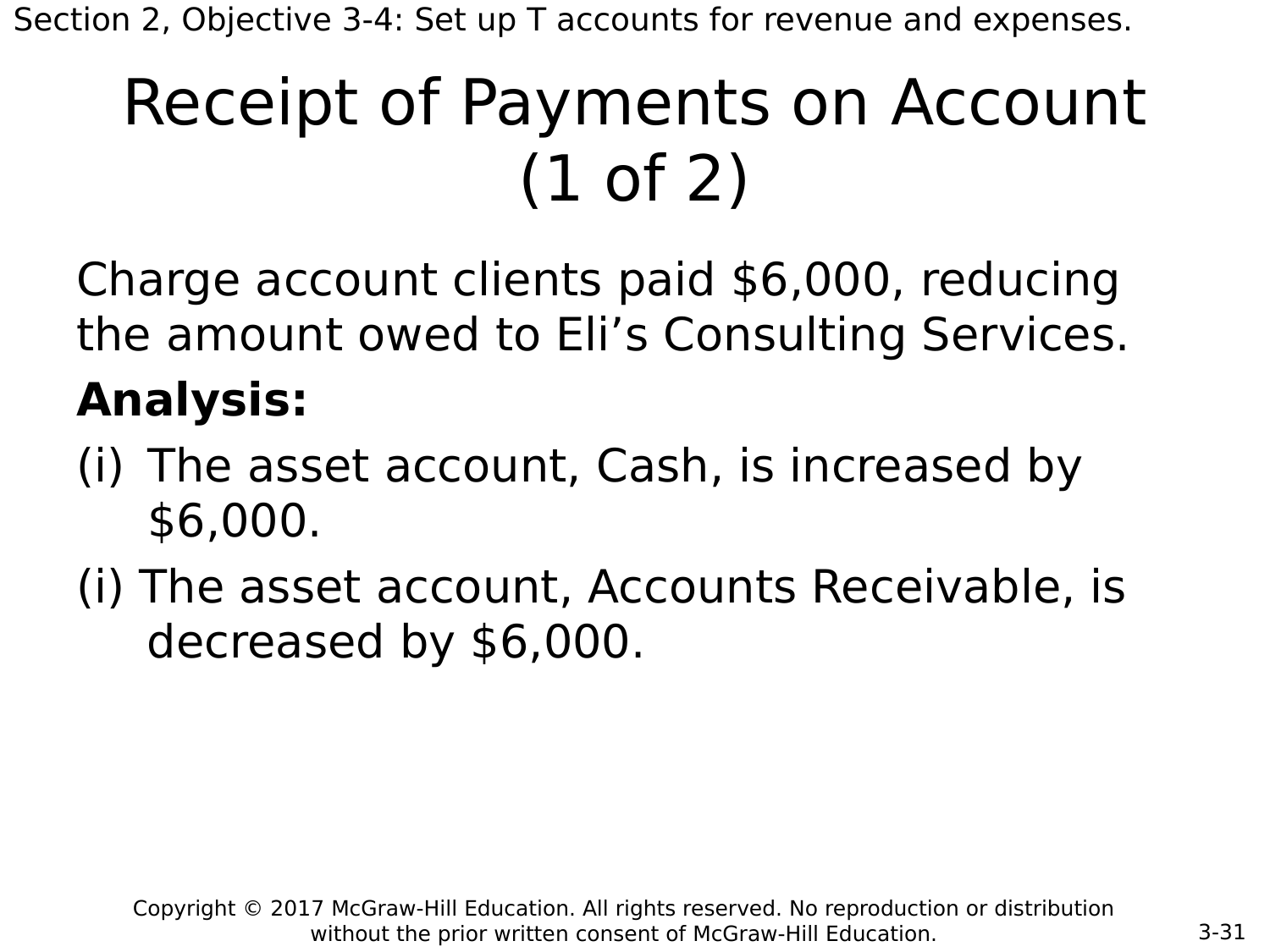

Section 2, Objective 3-4: Set up T accounts for revenue and expenses.
# Receipt of Payments on Account (1 of 2)
Charge account clients paid $6,000, reducing the amount owed to Eli’s Consulting Services.
Analysis:
The asset account, Cash, is increased by $6,000.
(i) The asset account, Accounts Receivable, is decreased by $6,000.